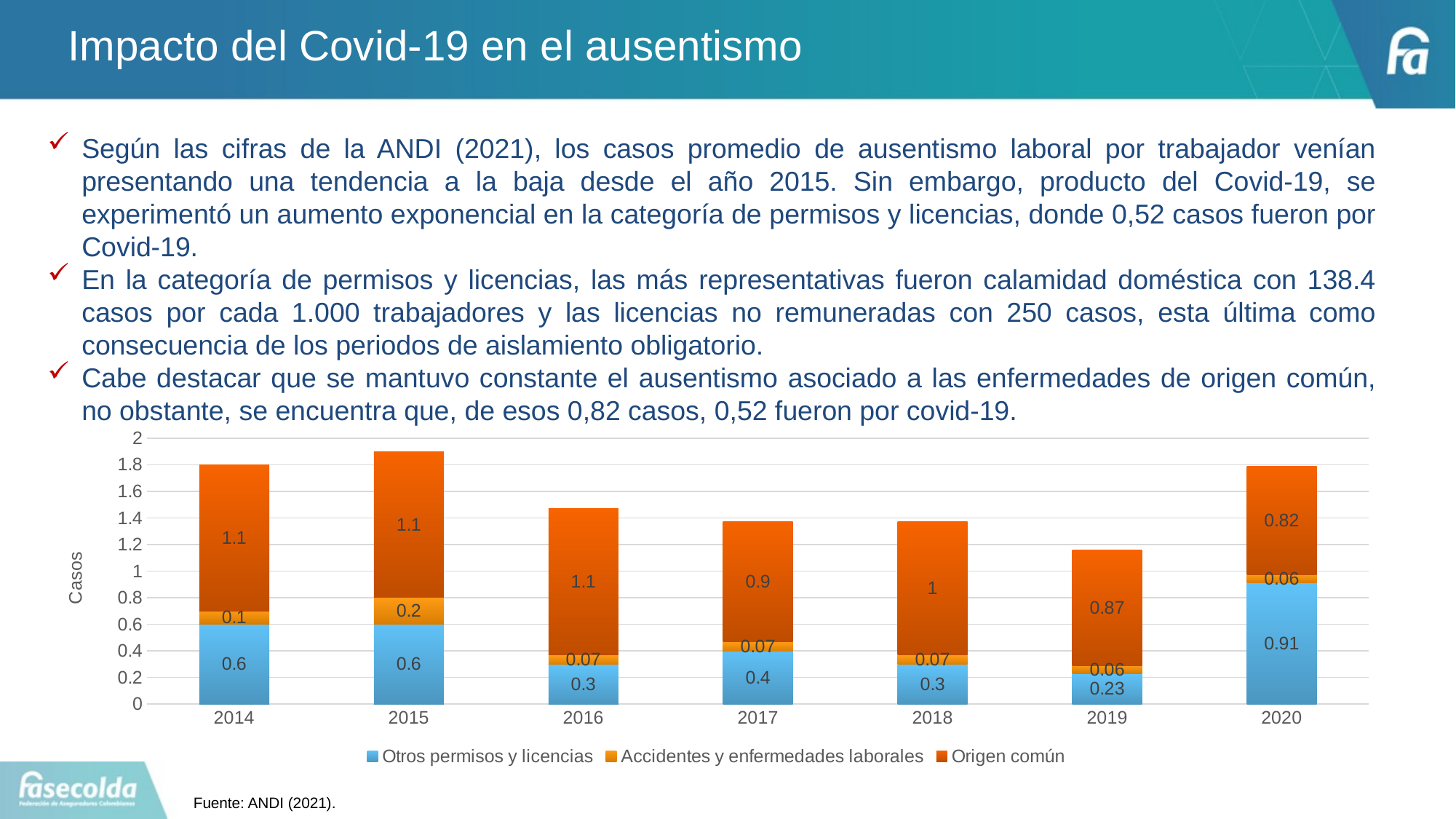

# Impacto del Covid-19 en el ausentismo
Según las cifras de la ANDI (2021), los casos promedio de ausentismo laboral por trabajador venían presentando una tendencia a la baja desde el año 2015. Sin embargo, producto del Covid-19, se experimentó un aumento exponencial en la categoría de permisos y licencias, donde 0,52 casos fueron por Covid-19.
En la categoría de permisos y licencias, las más representativas fueron calamidad doméstica con 138.4 casos por cada 1.000 trabajadores y las licencias no remuneradas con 250 casos, esta última como consecuencia de los periodos de aislamiento obligatorio.
Cabe destacar que se mantuvo constante el ausentismo asociado a las enfermedades de origen común, no obstante, se encuentra que, de esos 0,82 casos, 0,52 fueron por covid-19.

### Chart

| Category | Otros permisos y licencias | Accidentes y enfermedades laborales | Origen común  |
|---|---|---|---|
| 2014 | 0.6 | 0.1 | 1.1 |
| 2015 | 0.6 | 0.2 | 1.1 |
| 2016 | 0.3 | 0.07 | 1.1 |
| 2017 | 0.4 | 0.07 | 0.9 |
| 2018 | 0.3 | 0.07 | 1.0 |
| 2019 | 0.23 | 0.06 | 0.87 |
| 2020 | 0.91 | 0.06 | 0.82 |
 Fuente: ANDI (2021).